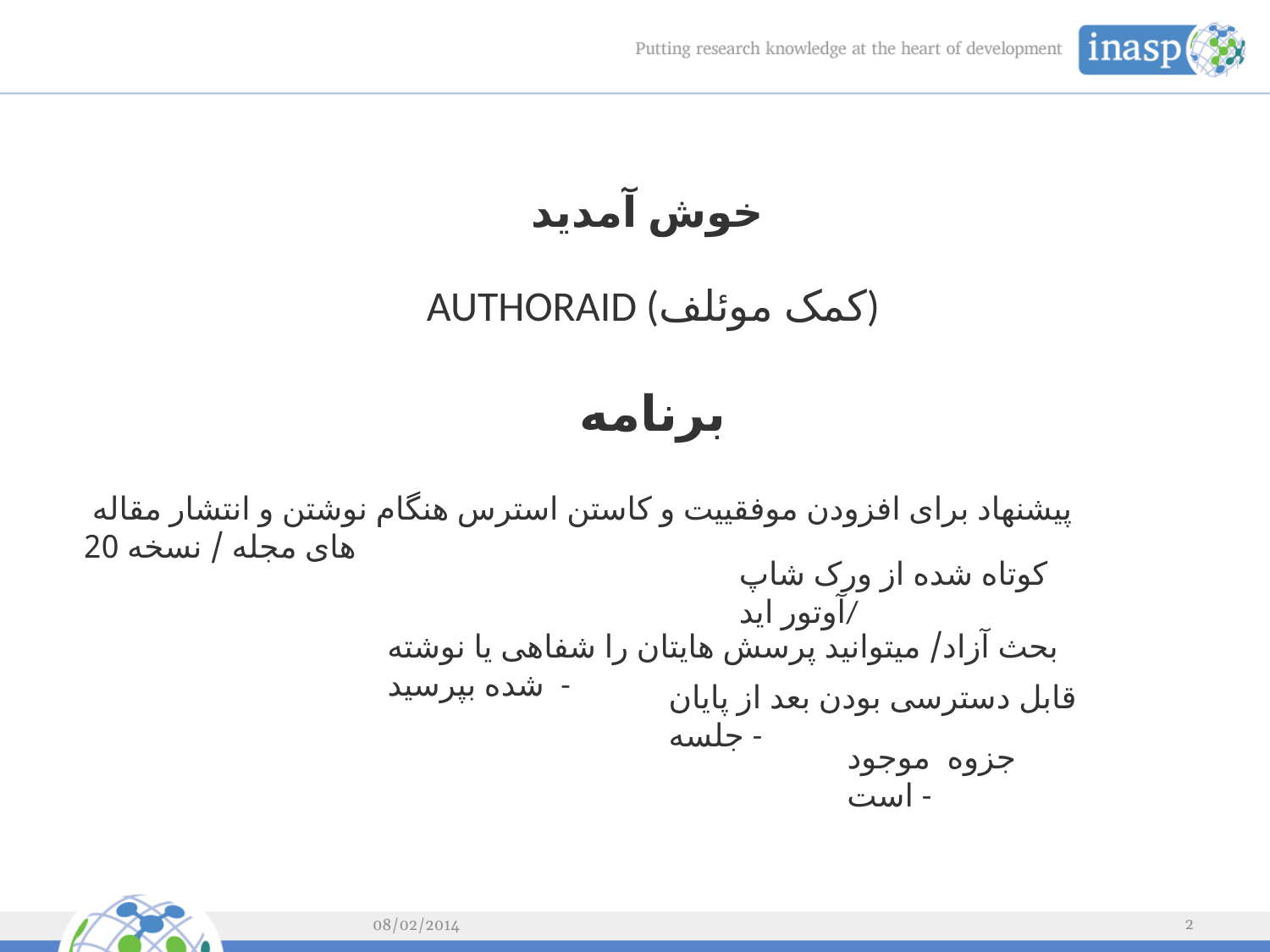

خوش آمدید
AUTHORAID (کمک موئلف)
برنامه
 پیشنهاد برای افزودن موفقییت و کاستن استرس هنگام نوشتن و انتشار مقاله های مجله / نسخه 20
کوتاه شده از ورک شاپ آوتور اید/
بحث آزاد/ میتوانید پرسش هایتان را شفاهی یا نوشته شده بپرسید  -
قابل دسترسی بودن بعد از پایان جلسه -
جزوه  موجود است -
08/02/2014

2